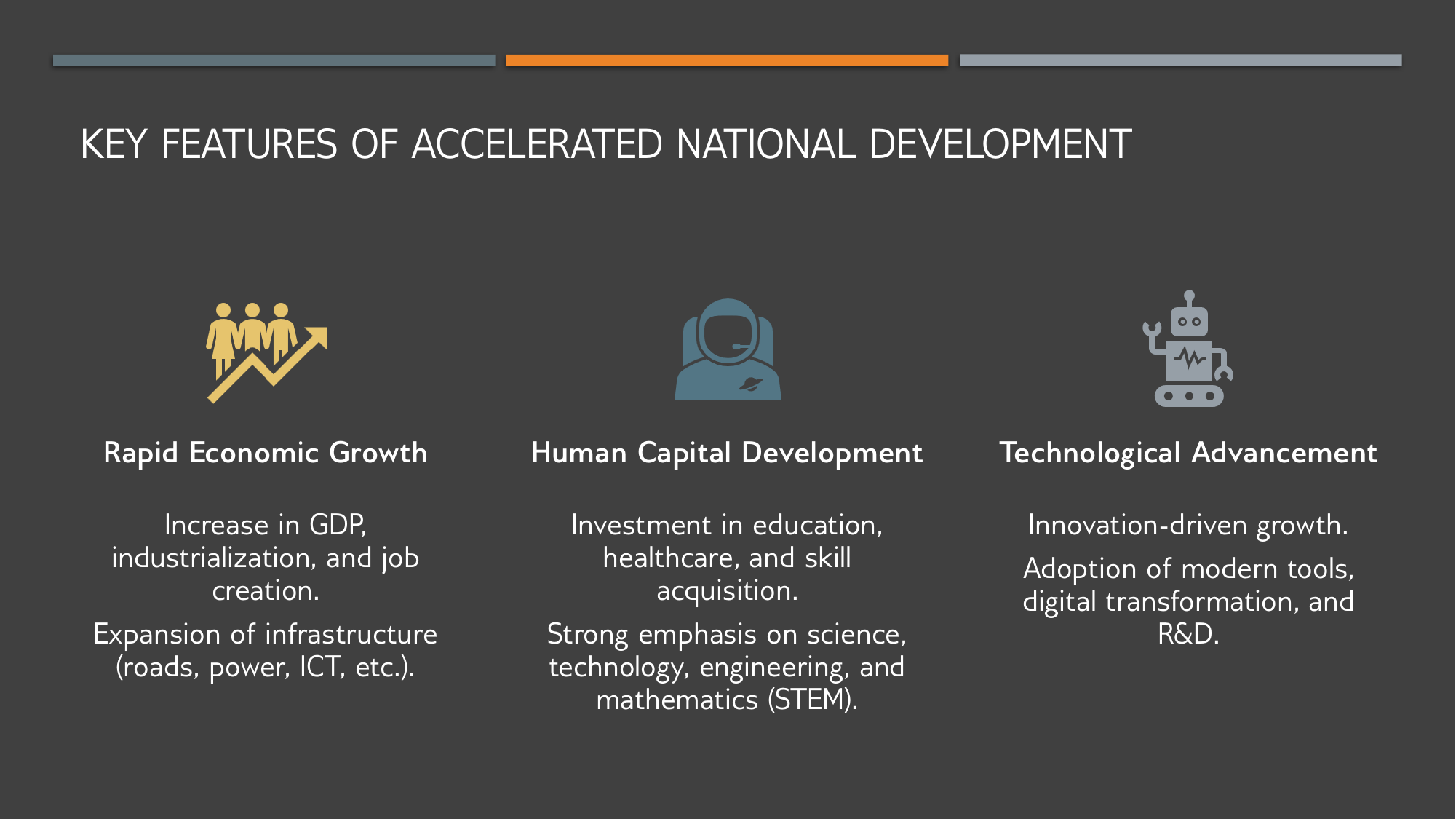

# Key Features of Accelerated National Development

Rapid Economic Growth
Increase in GDP, industrialization, and job creation.
Expansion of infrastructure (roads, power, ICT, etc.).
Human Capital Development
Investment in education, healthcare, and skill acquisition.
Strong emphasis on science, technology, engineering, and mathematics (STEM).
Technological Advancement
Innovation-driven growth.
Adoption of modern tools, digital transformation, and R&D.
5